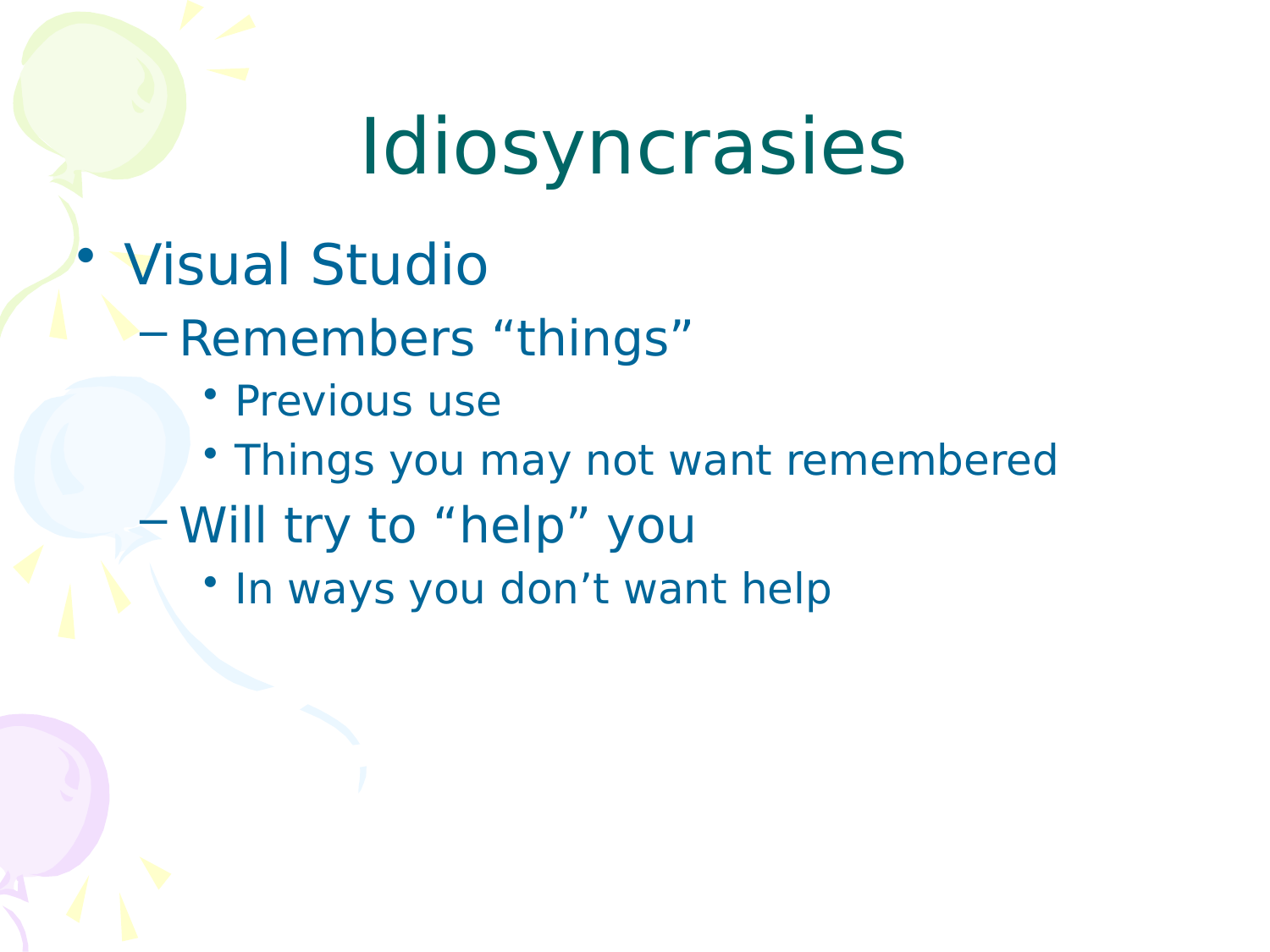

# Idiosyncrasies
Visual Studio
Remembers “things”
Previous use
Things you may not want remembered
Will try to “help” you
In ways you don’t want help